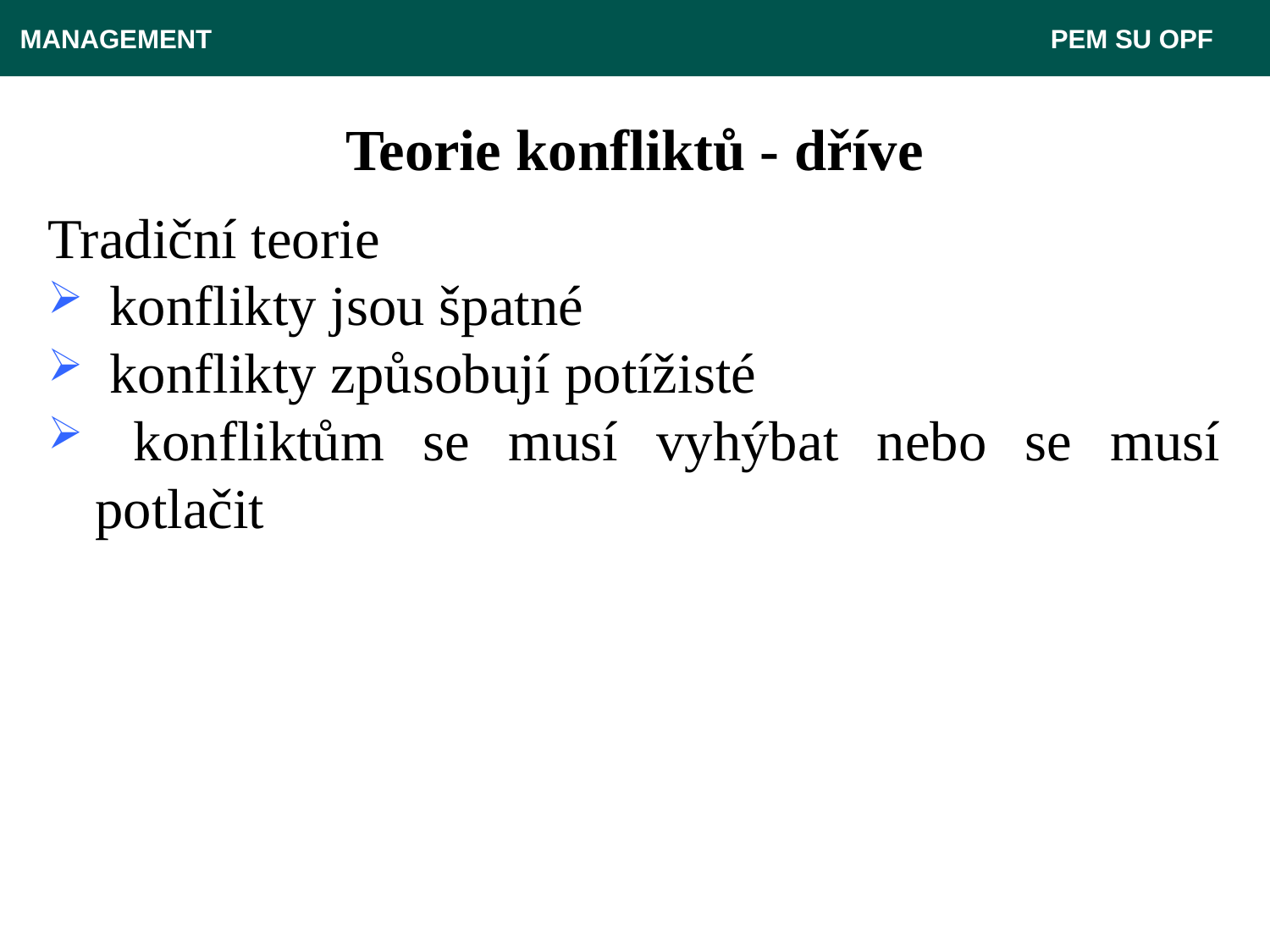

MANAGEMENT 							   PEM SU OPF
# Teorie konfliktů - dříve
Tradiční teorie
 konflikty jsou špatné
 konflikty způsobují potížisté
 konfliktům se musí vyhýbat nebo se musí potlačit